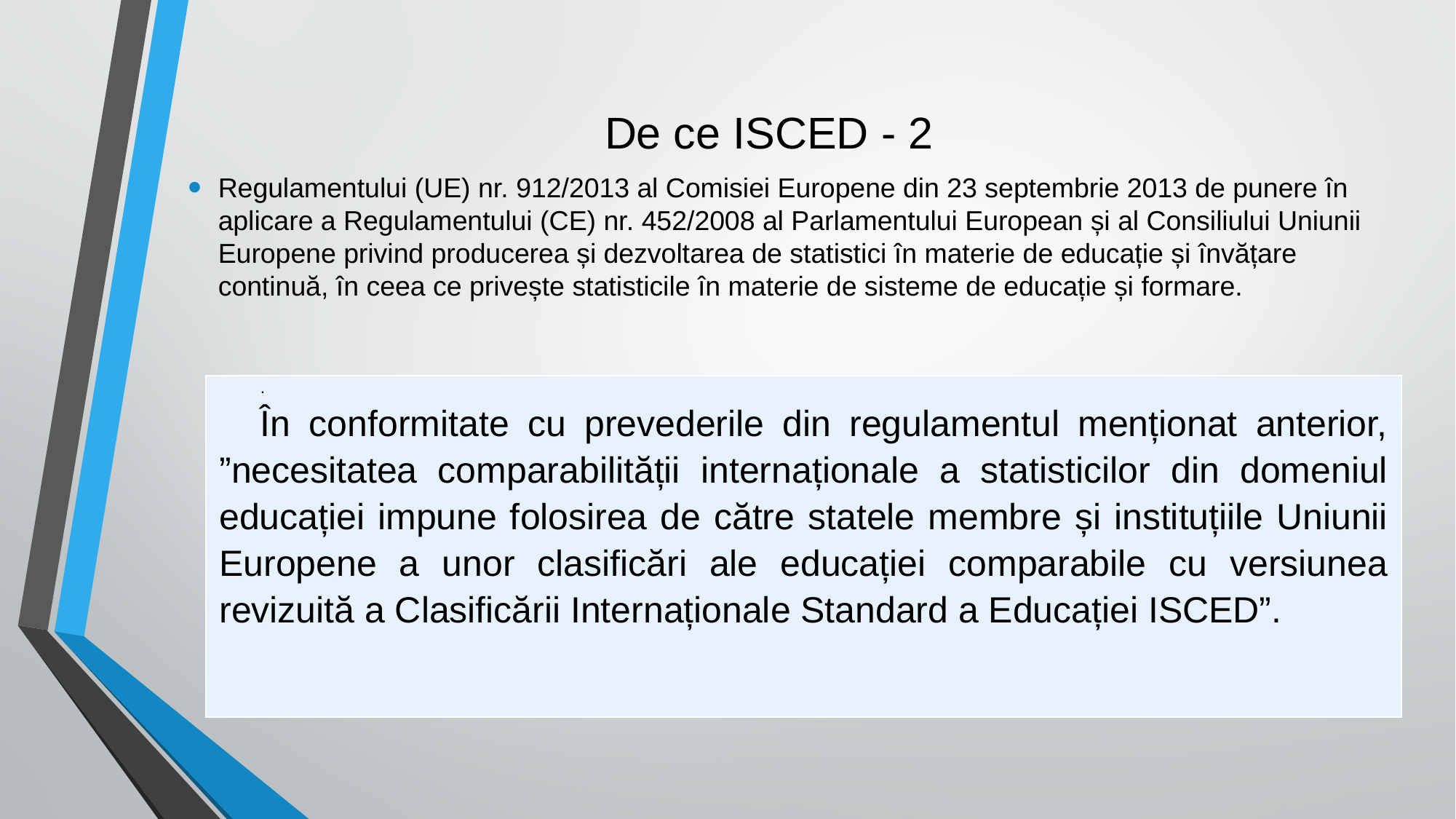

De ce ISCED - 2
Regulamentului (UE) nr. 912/2013 al Comisiei Europene din 23 septembrie 2013 de punere în aplicare a Regulamentului (CE) nr. 452/2008 al Parlamentului European și al Consiliului Uniunii Europene privind producerea și dezvoltarea de statistici în materie de educație și învățare continuă, în ceea ce privește statisticile în materie de sisteme de educație și formare.

| . În conformitate cu prevederile din regulamentul menționat anterior, ”necesitatea comparabilității internaționale a statisticilor din domeniul educației impune folosirea de către statele membre și instituțiile Uniunii Europene a unor clasificări ale educației comparabile cu versiunea revizuită a Clasificării Internaționale Standard a Educației ISCED”. |
| --- |